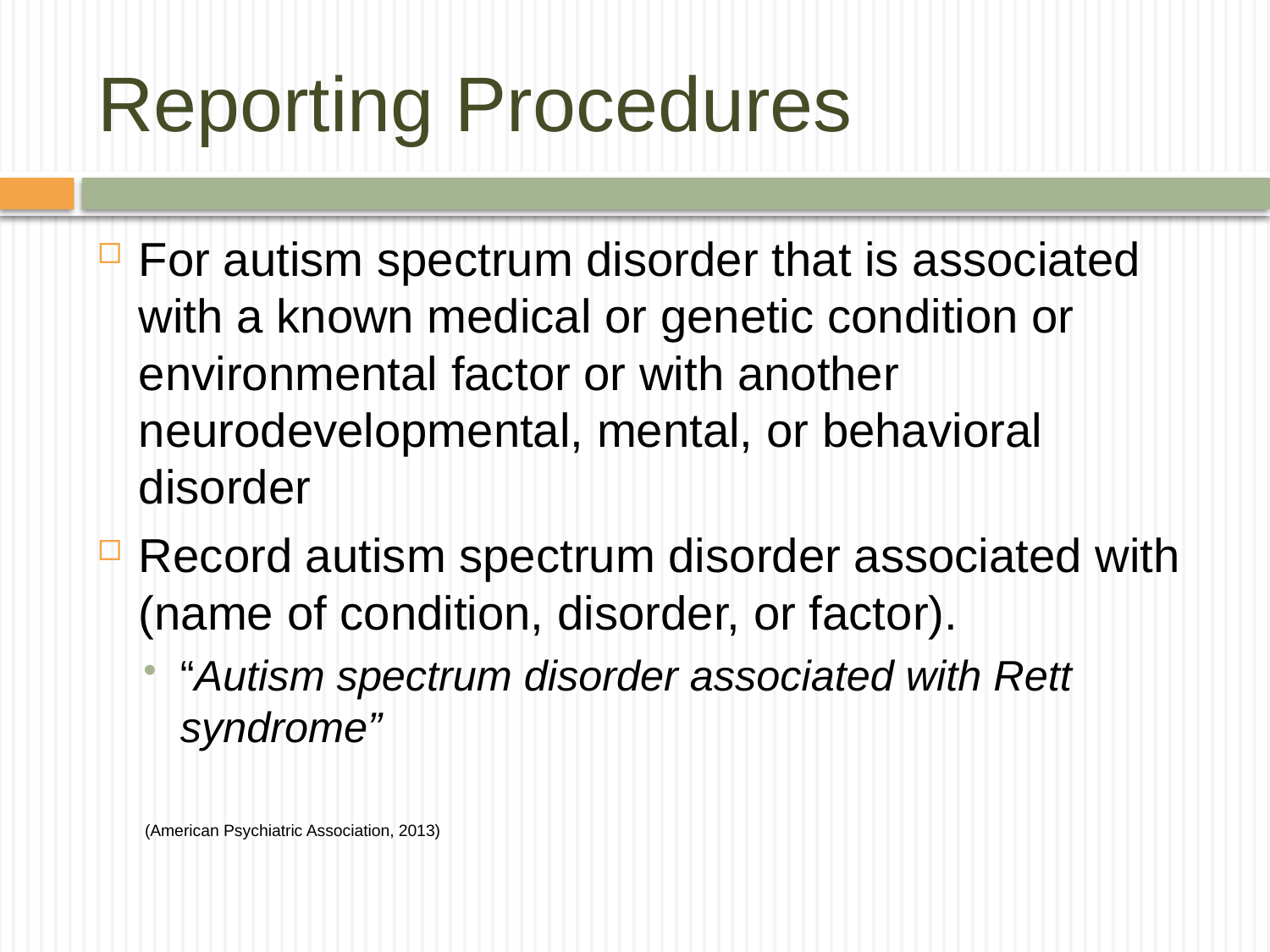

# Reporting Procedures
For autism spectrum disorder that is associated with a known medical or genetic condition or environmental factor or with another neurodevelopmental, mental, or behavioral disorder
Record autism spectrum disorder associated with (name of condition, disorder, or factor).
“Autism spectrum disorder associated with Rett syndrome”

(American Psychiatric Association, 2013)